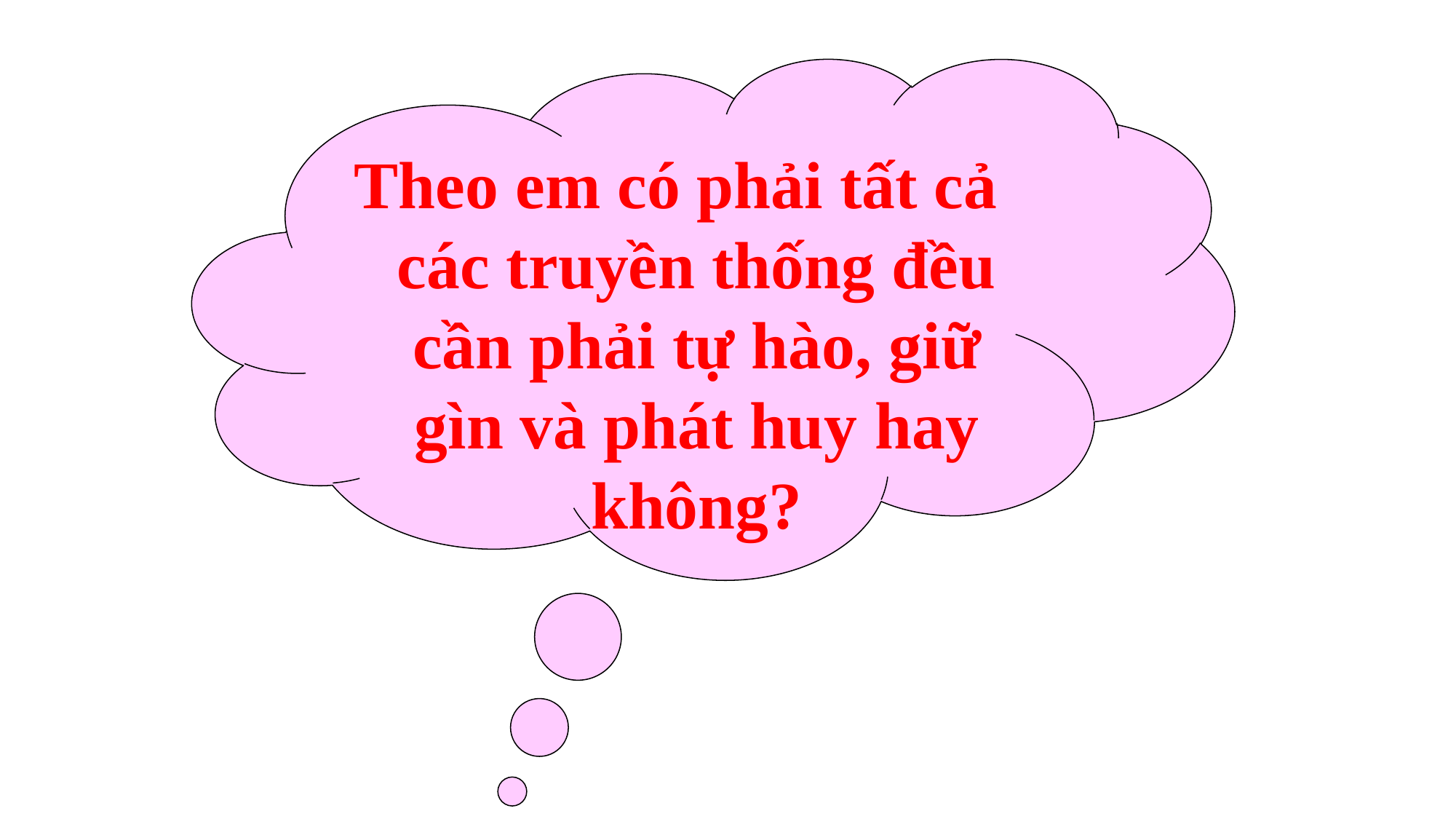

Theo em có phải tất cả các truyền thống đều cần phải tự hào, giữ gìn và phát huy hay không?